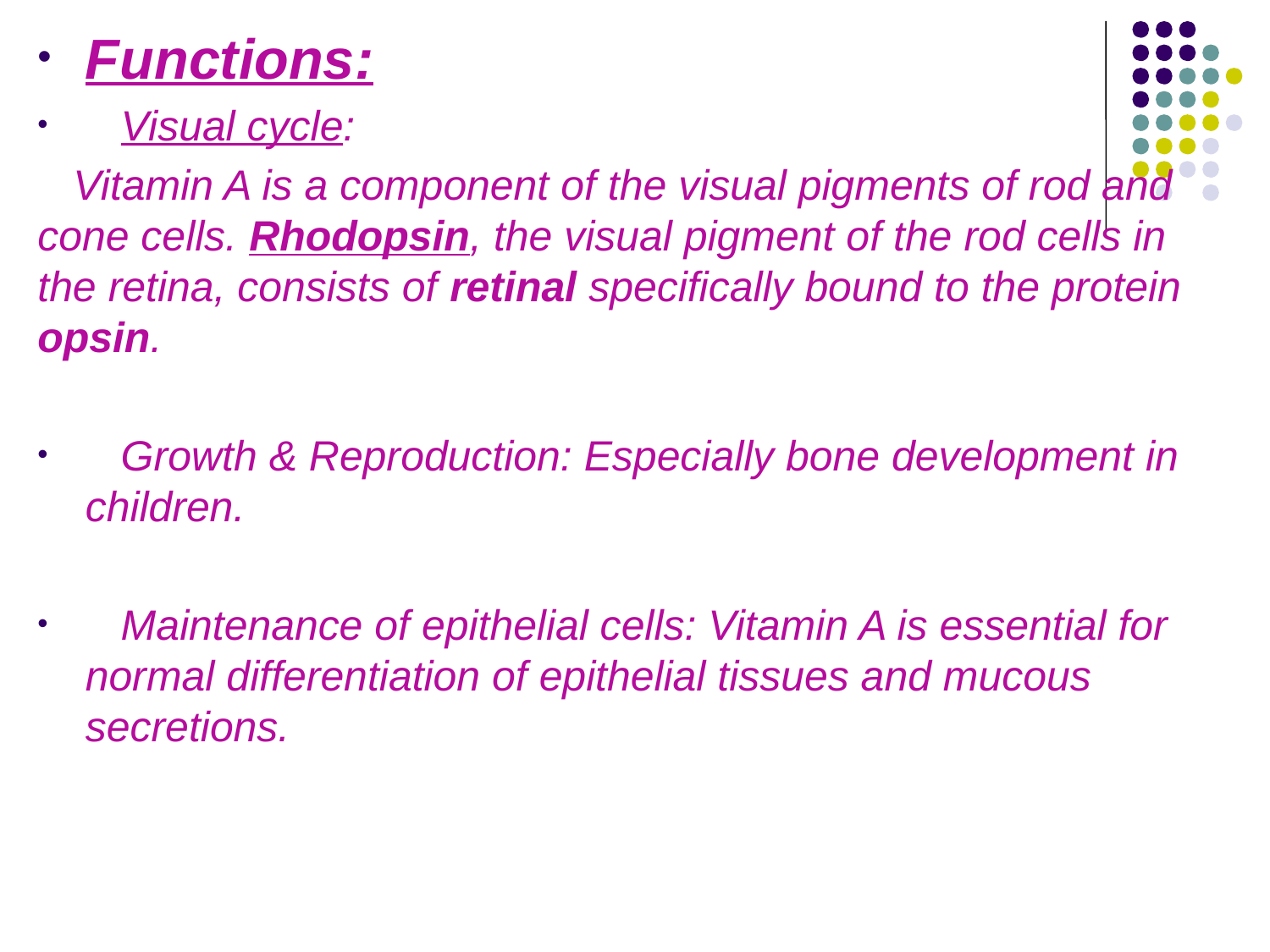

Functions:
   Visual cycle:
   Vitamin A is a component of the visual pigments of rod and cone cells. Rhodopsin, the visual pigment of the rod cells in the retina, consists of retinal specifically bound to the protein opsin.

   Growth & Reproduction: Especially bone development in children.

   Maintenance of epithelial cells: Vitamin A is essential for normal differentiation of epithelial tissues and mucous secretions.